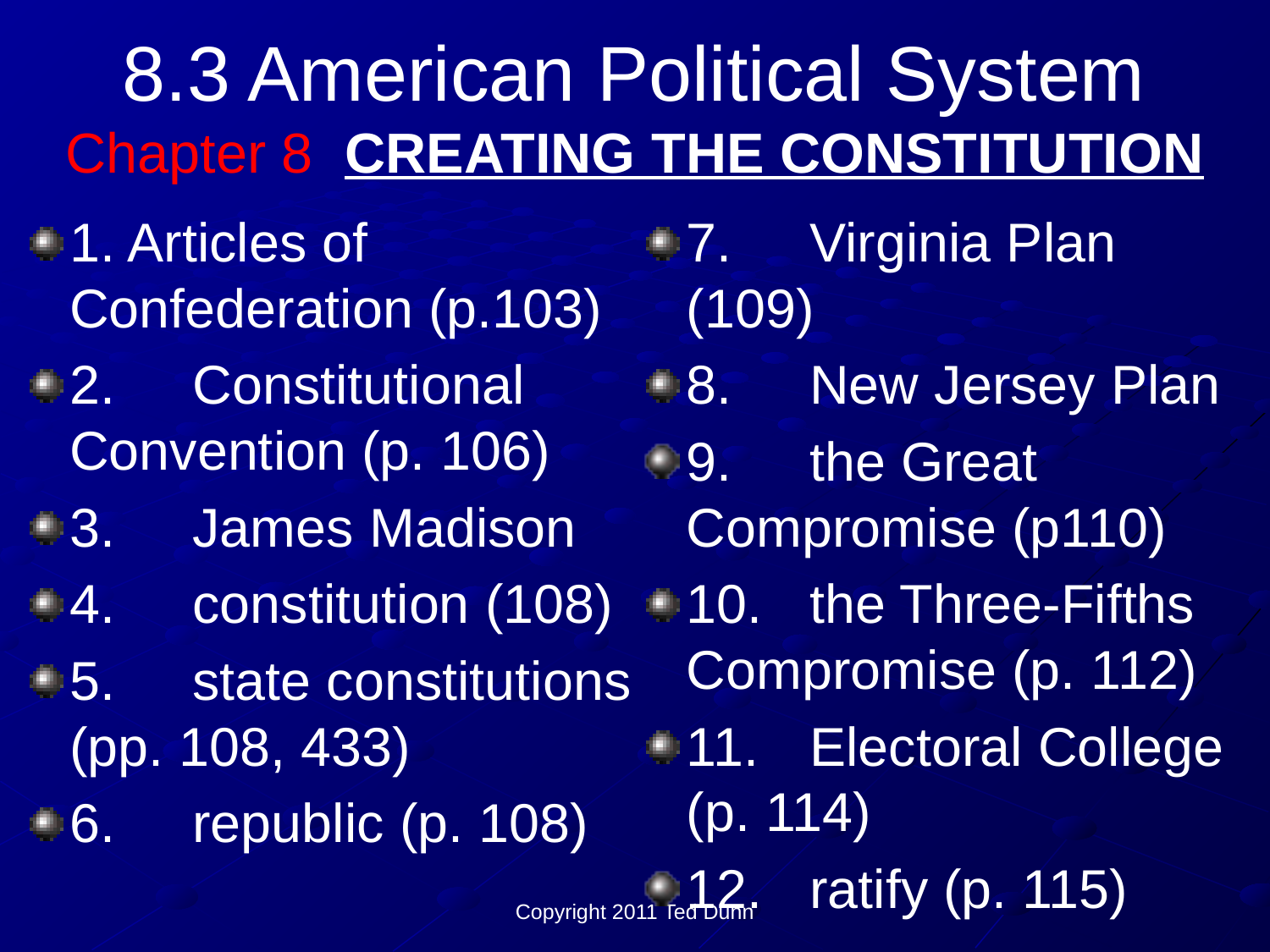

# 8.3 American Political System Chapter 8  CREATING THE CONSTITUTION
1. Articles of Confederation (p.103)
2.	Constitutional Convention (p. 106)
3.	James Madison
4.	constitution (108)
5.	state constitutions (pp. 108, 433)
6.	republic (p. 108)
7.	Virginia Plan (109)
8.	New Jersey Plan
9.	the Great Compromise (p110)
10.	the Three-Fifths Compromise (p. 112)
11.	Electoral College (p. 114)
12.	ratify (p. 115)
Copyright 2011 Ted Dunn